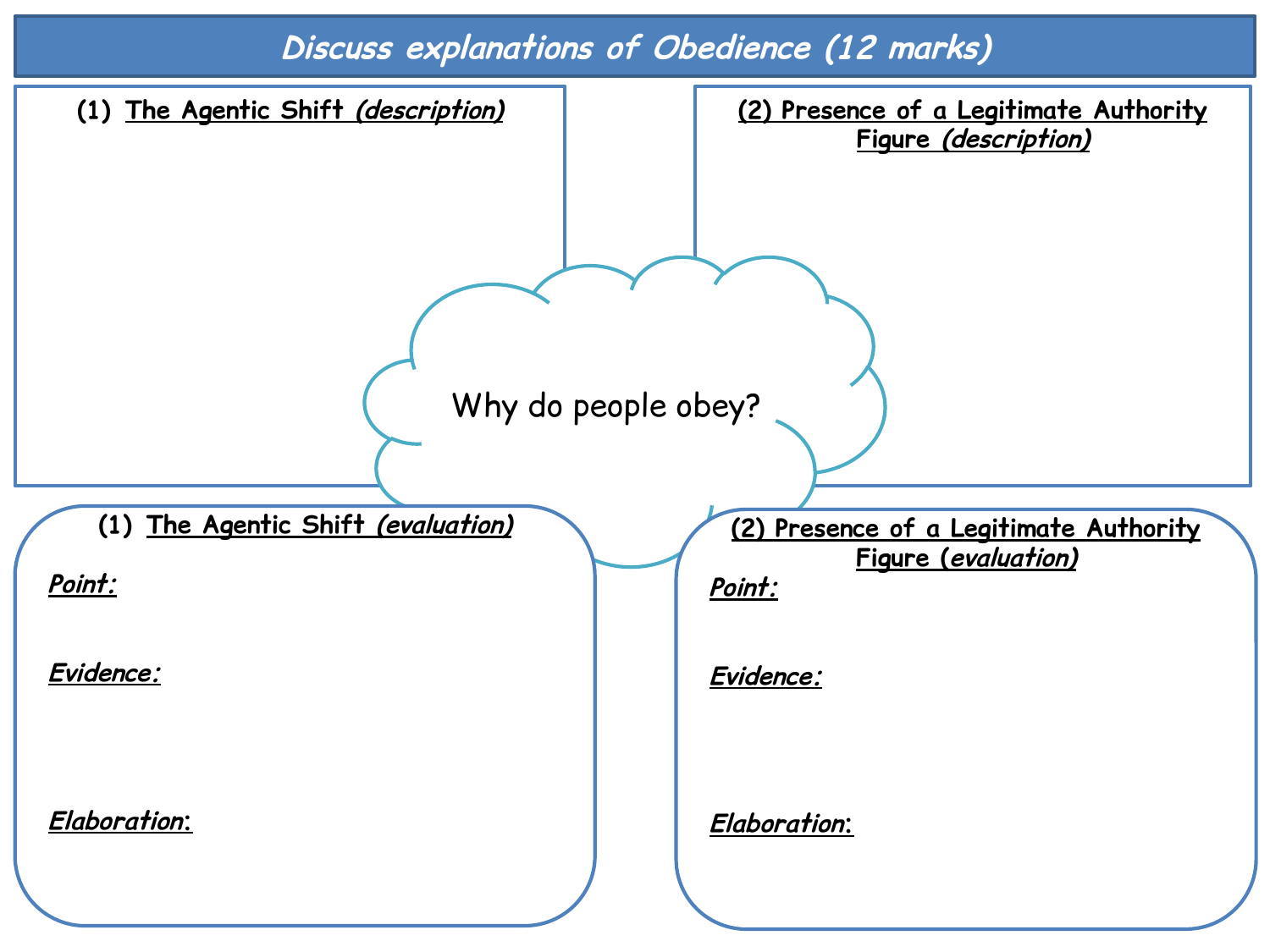

Discuss explanations of Obedience (12 marks)
The Agentic Shift (description)

(2) Presence of a Legitimate Authority Figure (description)

Why do people obey?
The Agentic Shift (evaluation)

Point:

Evidence:

Elaboration:

(2) Presence of a Legitimate Authority Figure (evaluation)
Point:

Evidence:

Elaboration: